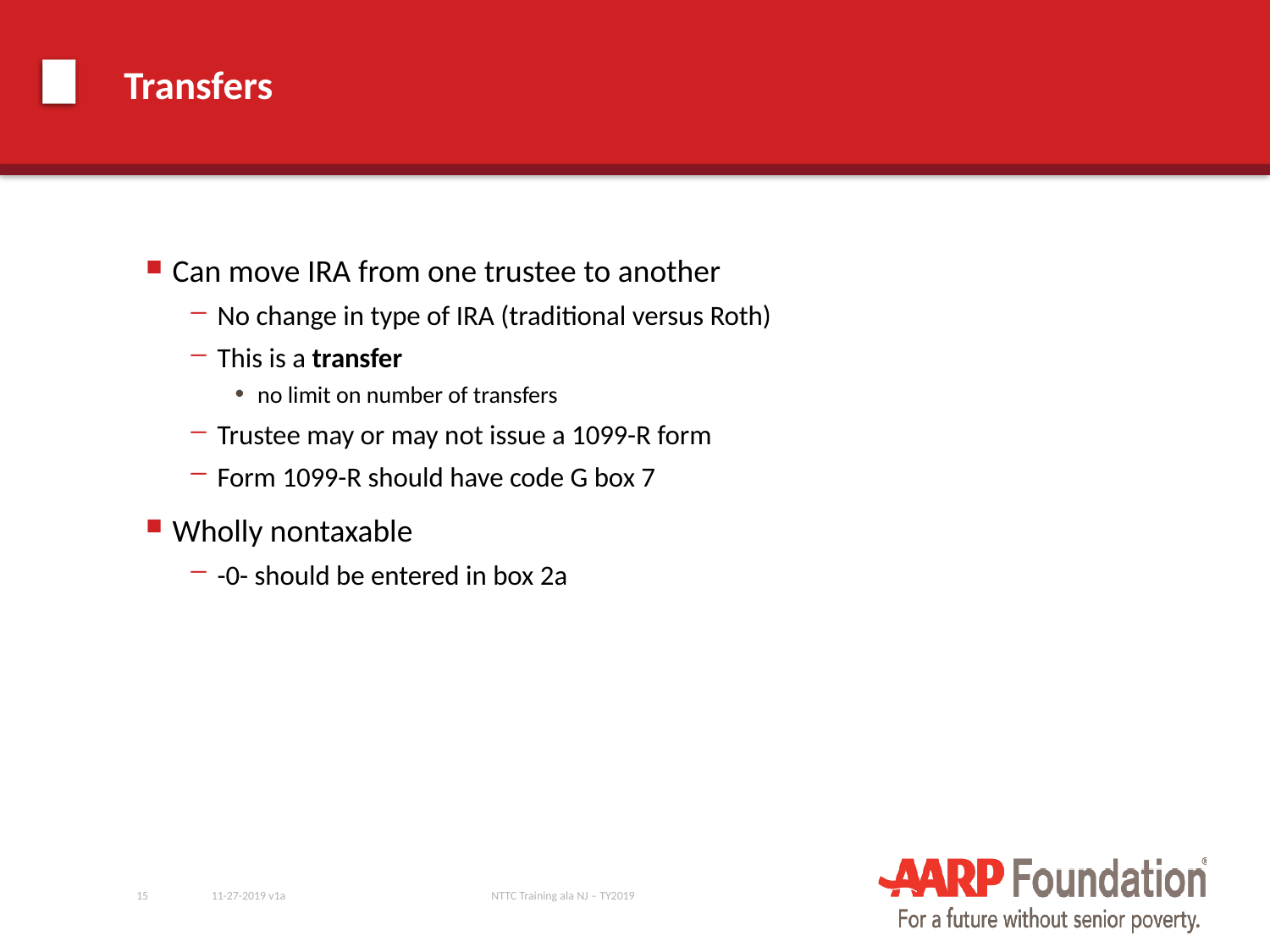

# Transfers
Can move IRA from one trustee to another
No change in type of IRA (traditional versus Roth)
This is a transfer
no limit on number of transfers
Trustee may or may not issue a 1099-R form
Form 1099-R should have code G box 7
Wholly nontaxable
-0- should be entered in box 2a
15
11-27-2019 v1a
NTTC Training ala NJ – TY2019